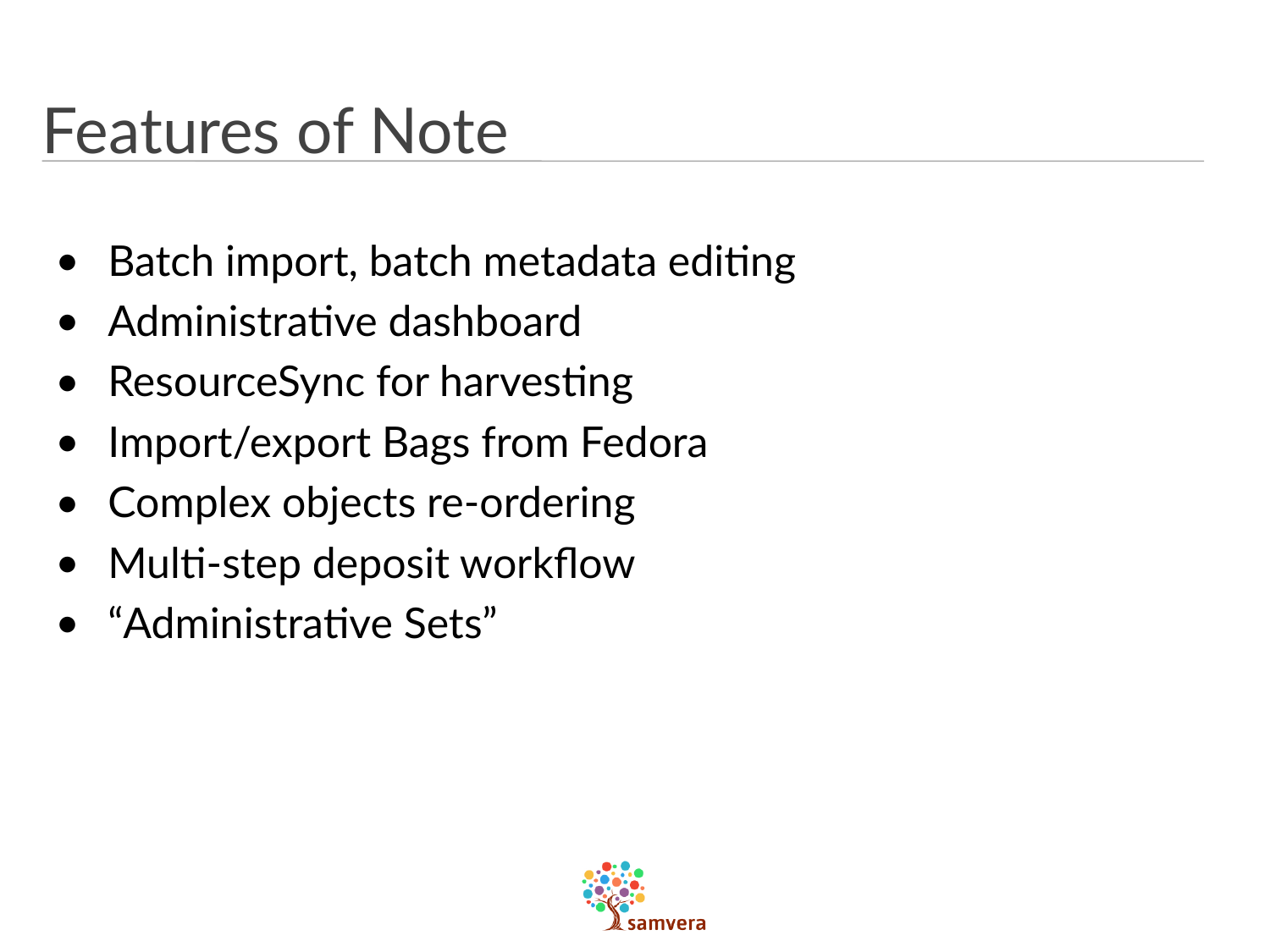

Features of Note

Batch import, batch metadata editing
Administrative dashboard
ResourceSync for harvesting
Import/export Bags from Fedora
Complex objects re-ordering
Multi-step deposit workflow
“Administrative Sets”